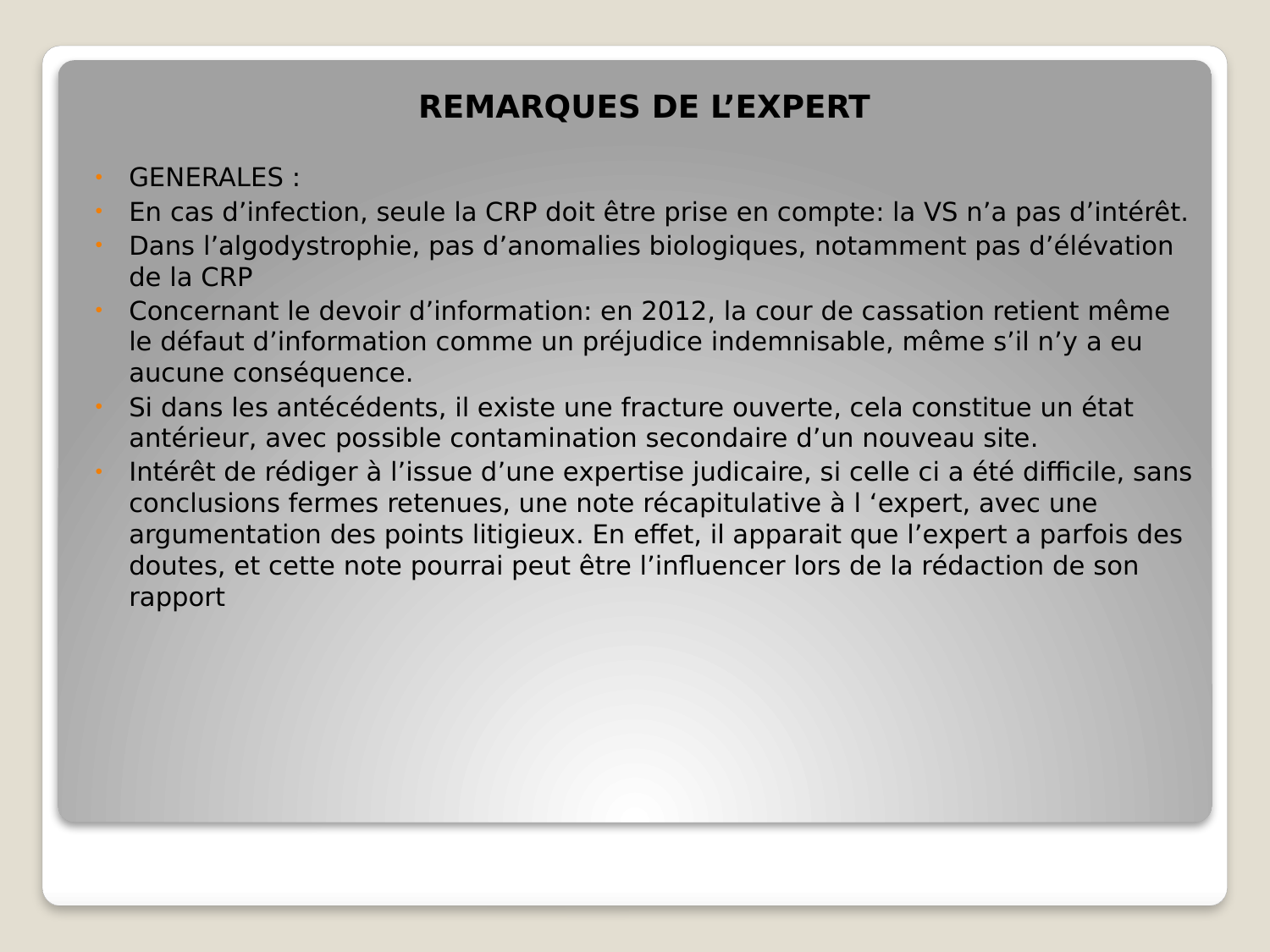

REMARQUES DE L’EXPERT

GENERALES :
En cas d’infection, seule la CRP doit être prise en compte: la VS n’a pas d’intérêt.
Dans l’algodystrophie, pas d’anomalies biologiques, notamment pas d’élévation de la CRP
Concernant le devoir d’information: en 2012, la cour de cassation retient même le défaut d’information comme un préjudice indemnisable, même s’il n’y a eu aucune conséquence.
Si dans les antécédents, il existe une fracture ouverte, cela constitue un état antérieur, avec possible contamination secondaire d’un nouveau site.
Intérêt de rédiger à l’issue d’une expertise judicaire, si celle ci a été difficile, sans conclusions fermes retenues, une note récapitulative à l ‘expert, avec une argumentation des points litigieux. En effet, il apparait que l’expert a parfois des doutes, et cette note pourrai peut être l’influencer lors de la rédaction de son rapport

#